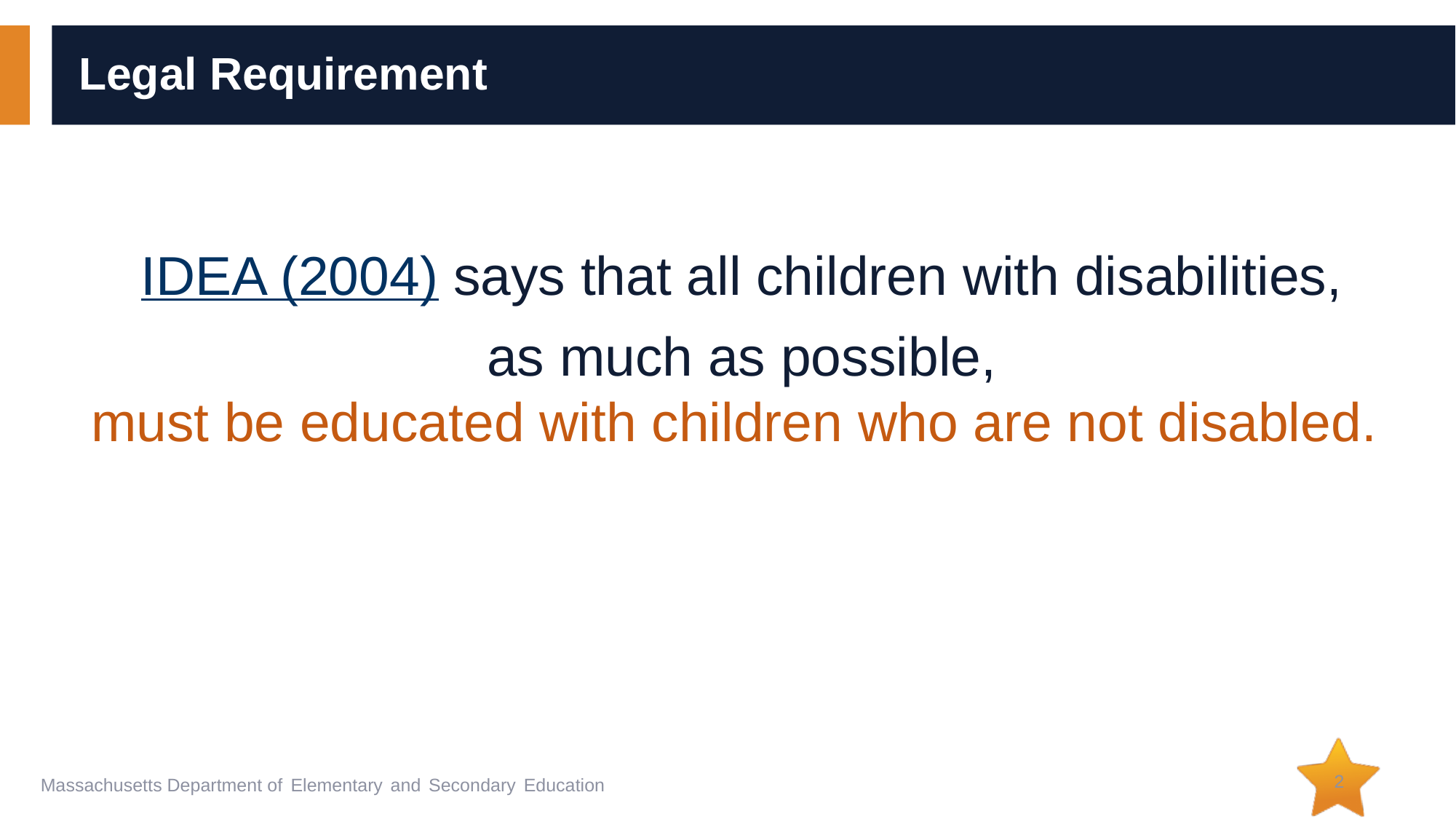

# Legal Requirement

IDEA (2004) says that all children with disabilities,
 as much as possible,
must be educated with children who are not disabled.
2